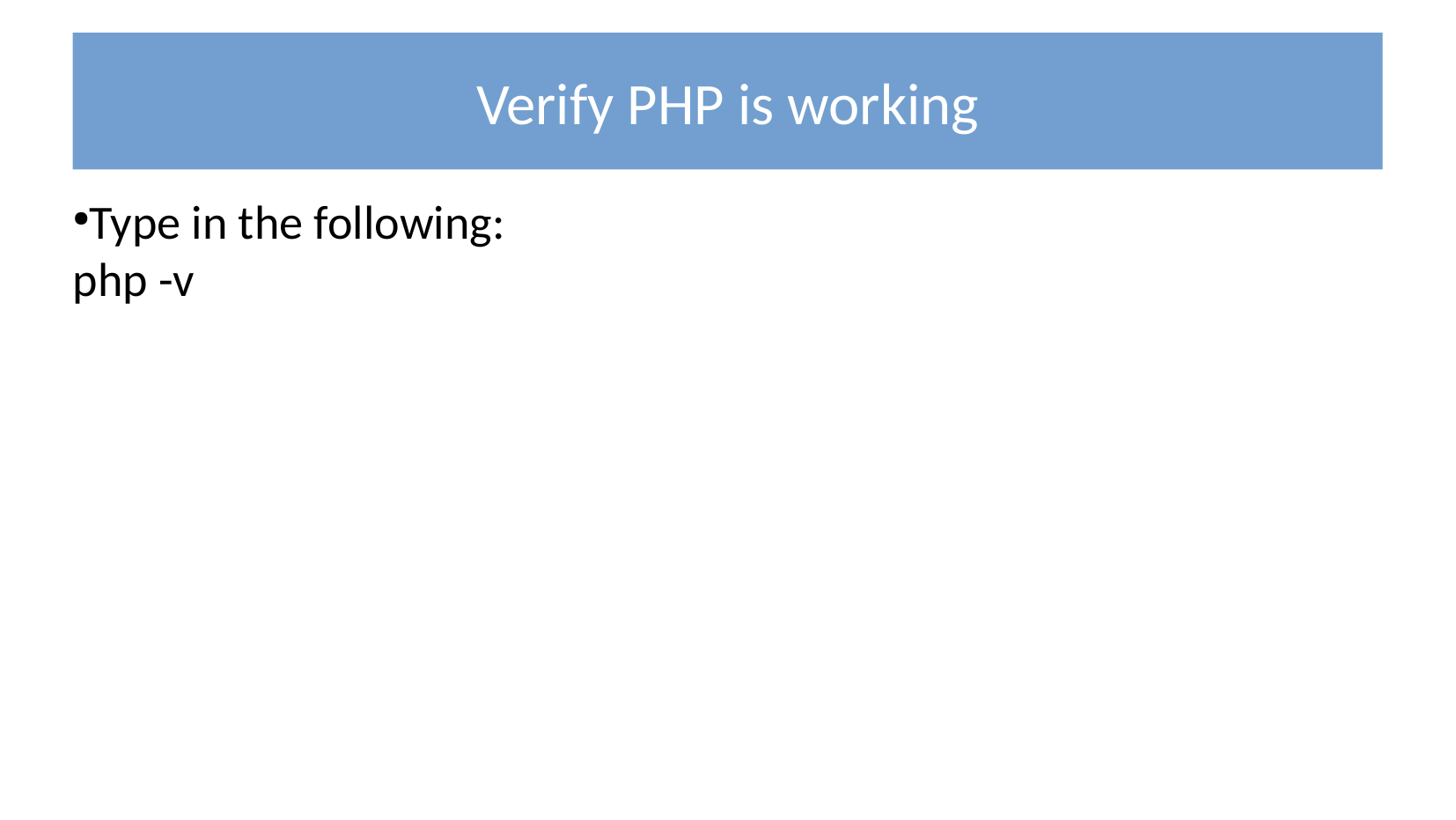

Verify PHP is working
Type in the following:
php -v